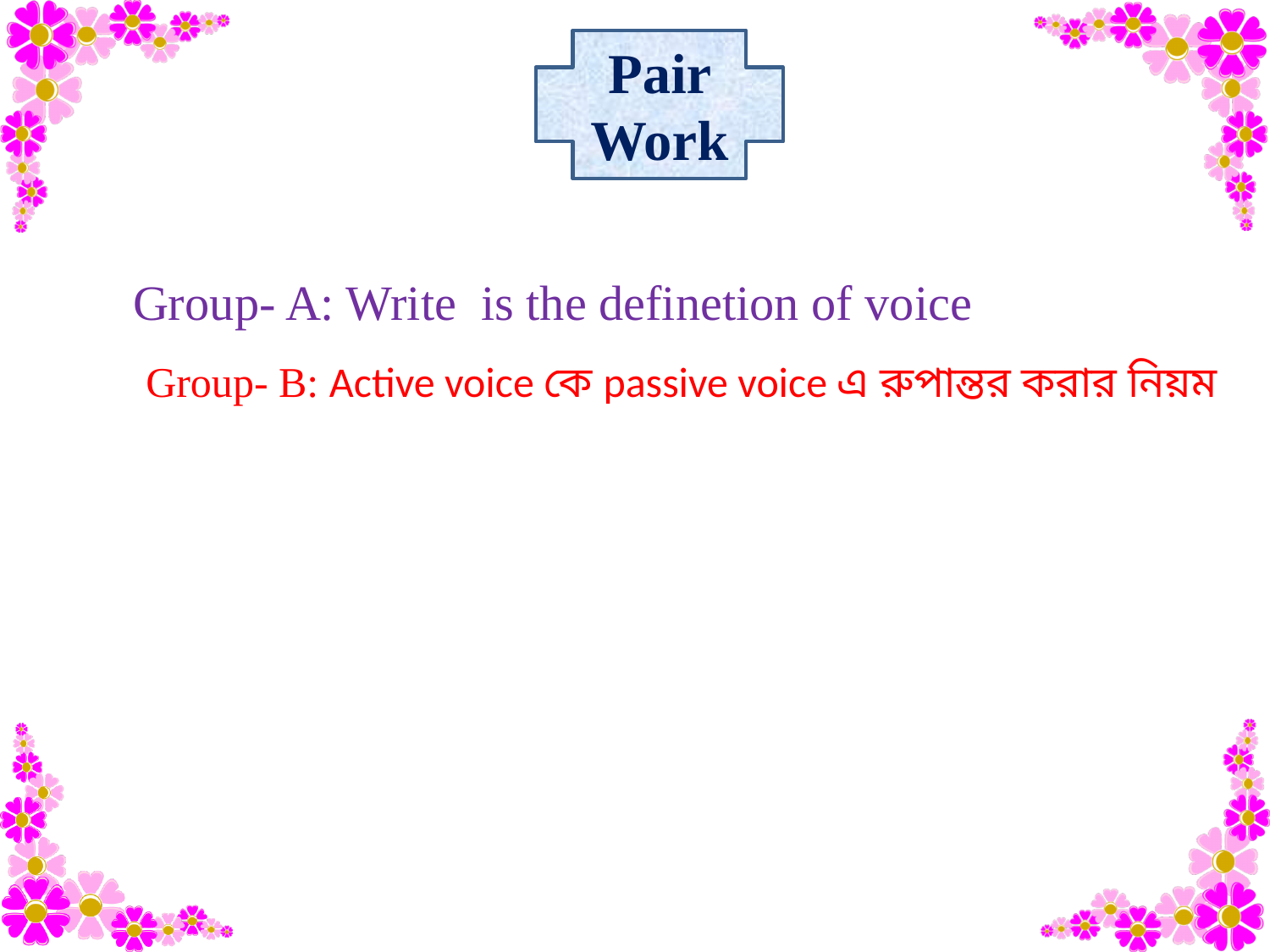

Pair Work
Group- A: Write  is the definetion of voice
Group- B: Active voice কে passive voice এ রুপান্তর করার নিয়ম